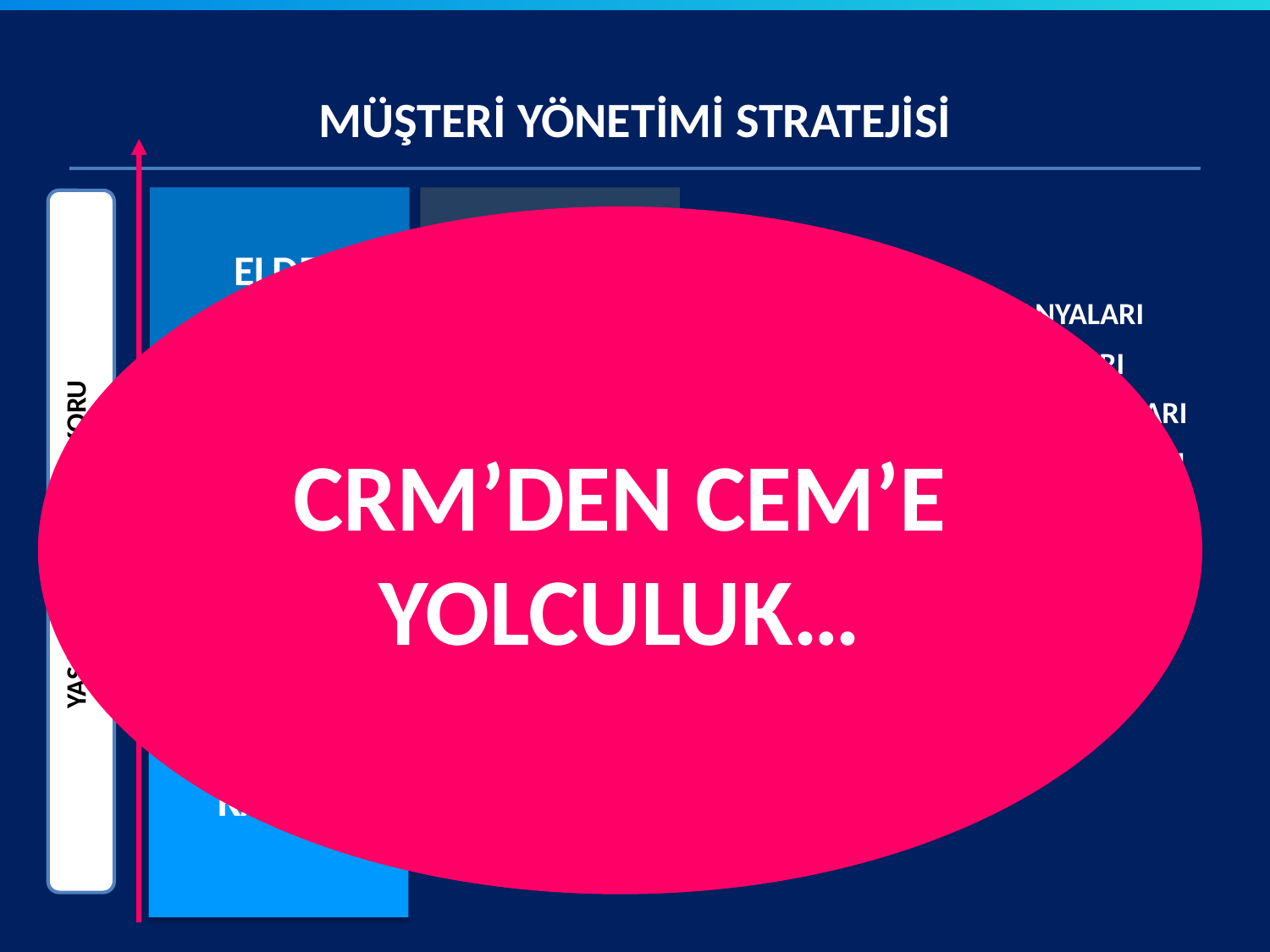

# MÜŞTERİ YÖNETİMİ STRATEJİSİ

ELDE TUT

GERİ KAZAN
YAŞAM BOYU DEĞER SKORU
CRM’DEN CEM’E YOLCULUK…
HOŞGELDİN KAMPANYALARI
BÜYÜTME KAMPANYALARI
TUTUNDURMA KAMPANYALARI

BÜYÜT

MALİYETİ DÜŞÜR
GERİ KAZANIM KAMPANYALARI
KANAL GÖÇÜ KAMPANYALARI
ERİME SKORU

KAZAN